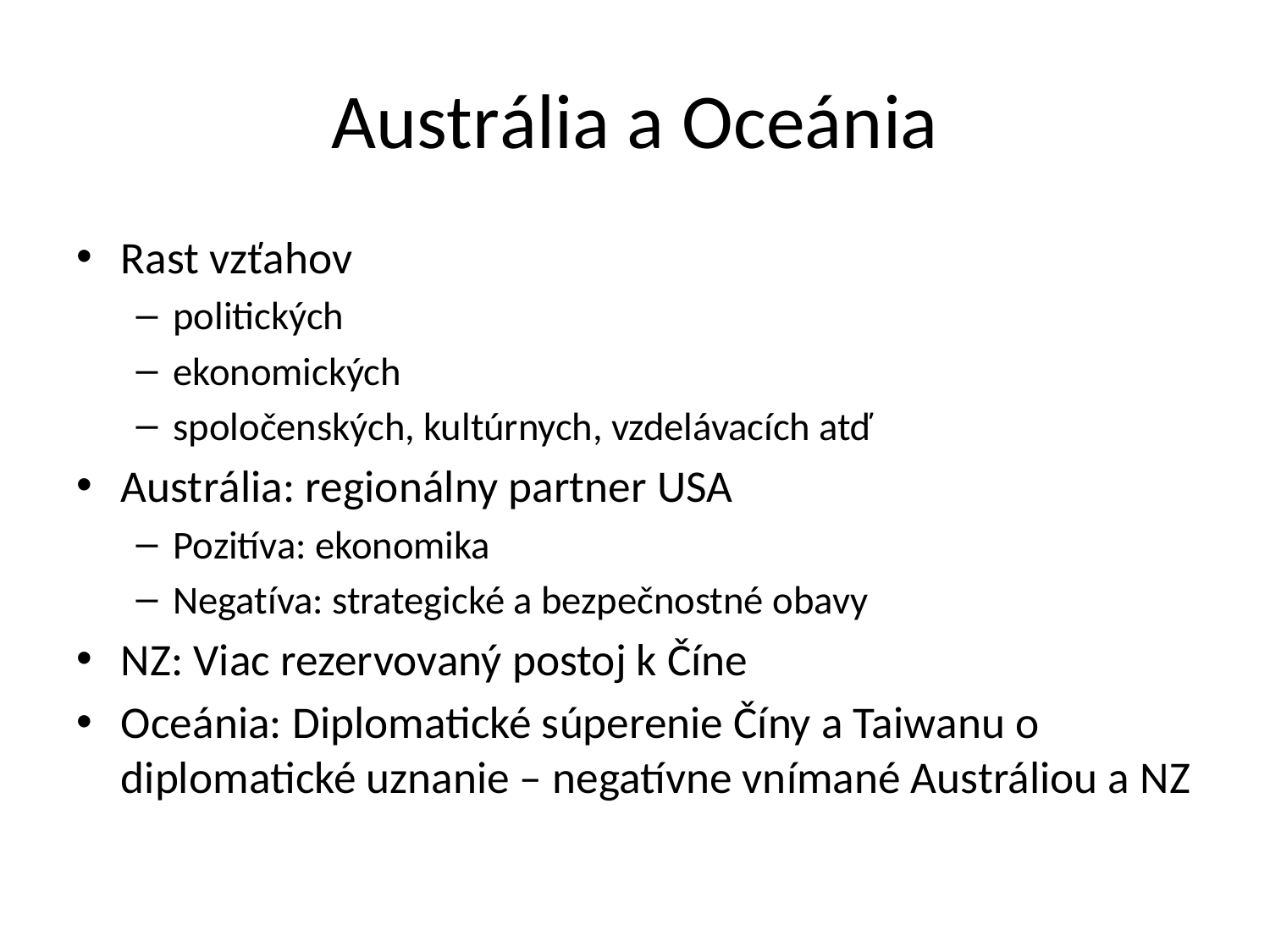

# Austrália a Oceánia
Rast vzťahov
politických
ekonomických
spoločenských, kultúrnych, vzdelávacích atď
Austrália: regionálny partner USA
Pozitíva: ekonomika
Negatíva: strategické a bezpečnostné obavy
NZ: Viac rezervovaný postoj k Číne
Oceánia: Diplomatické súperenie Číny a Taiwanu o diplomatické uznanie – negatívne vnímané Austráliou a NZ